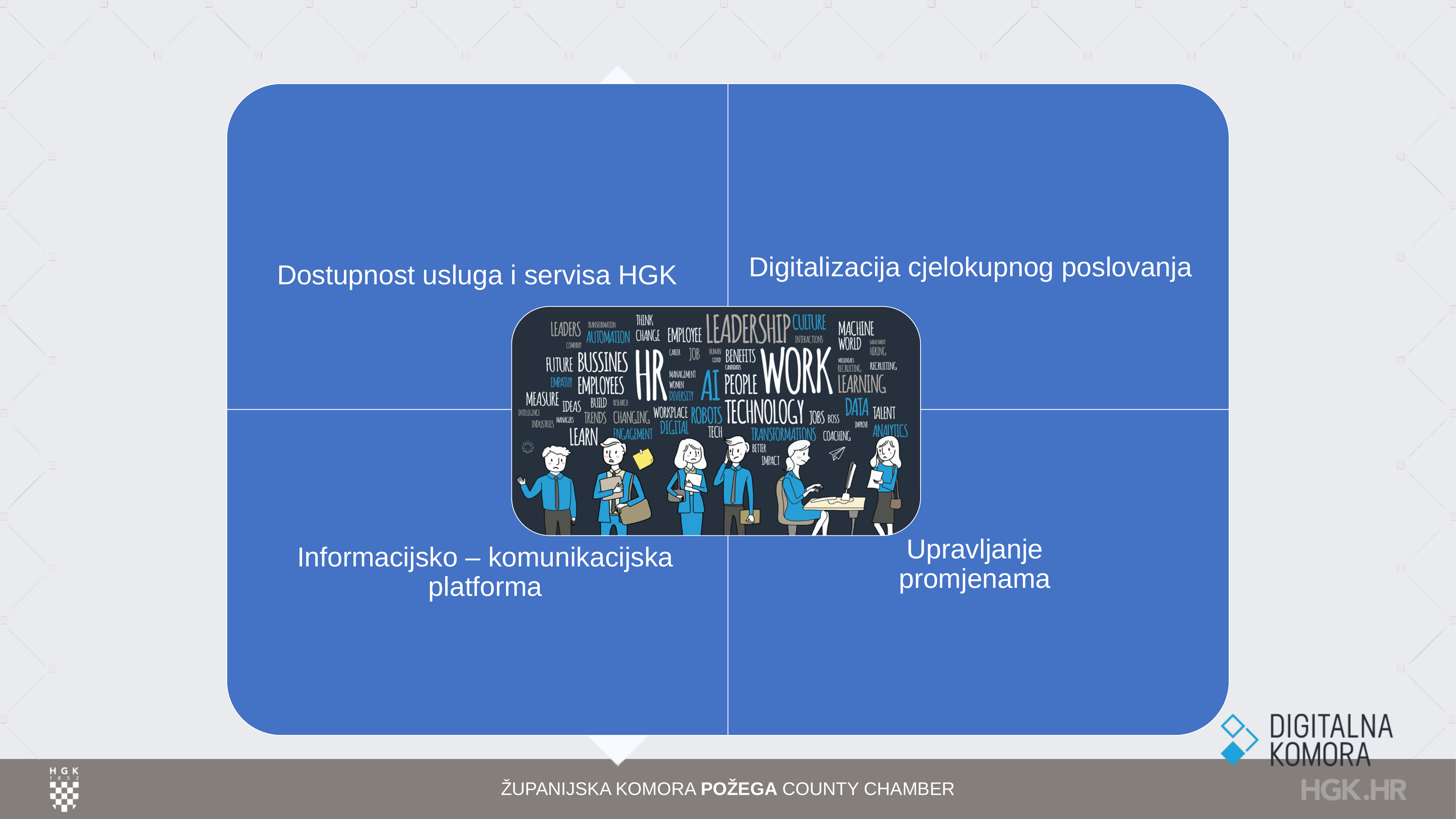

Dostupnost usluga i servisa HGK

Digitalizacija cjelokupnog poslovanja
Informacijsko – komunikacijska platforma
Upravljanje
promjenama